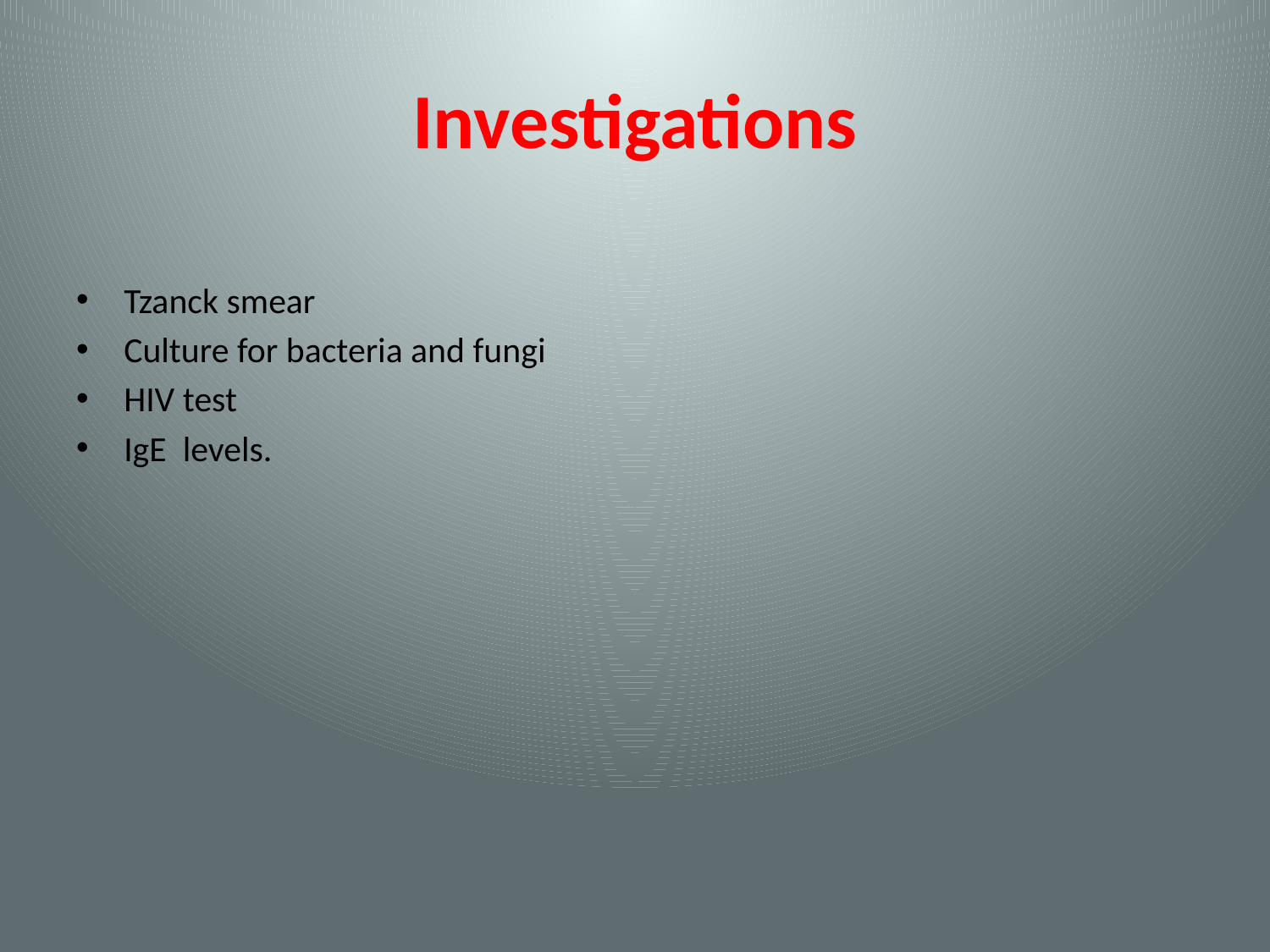

# Investigations

Tzanck smear
Culture for bacteria and fungi
HIV test
IgE  levels.